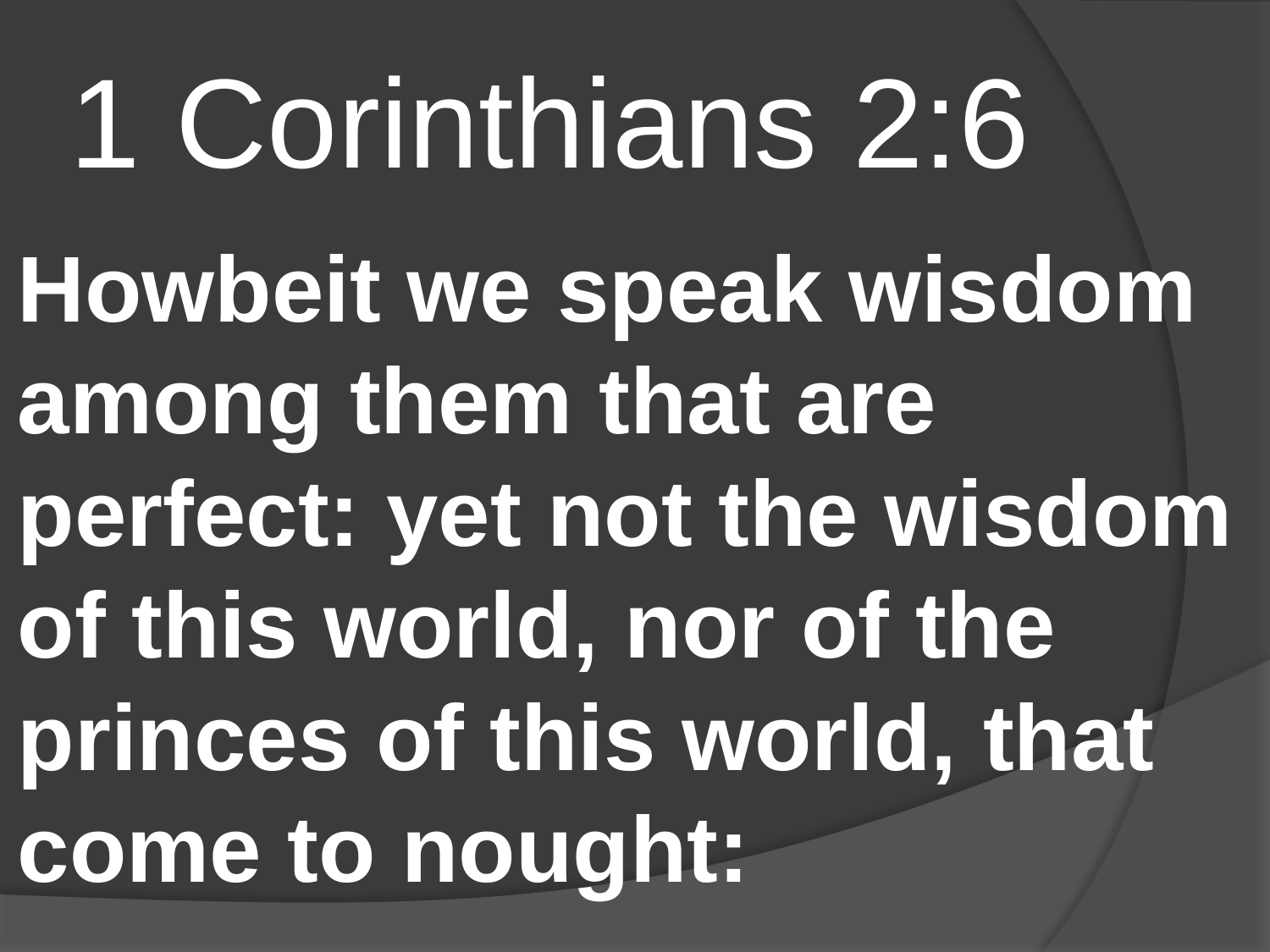

# 1 Corinthians 2:6
Howbeit we speak wisdom among them that are perfect: yet not the wisdom of this world, nor of the princes of this world, that come to nought: